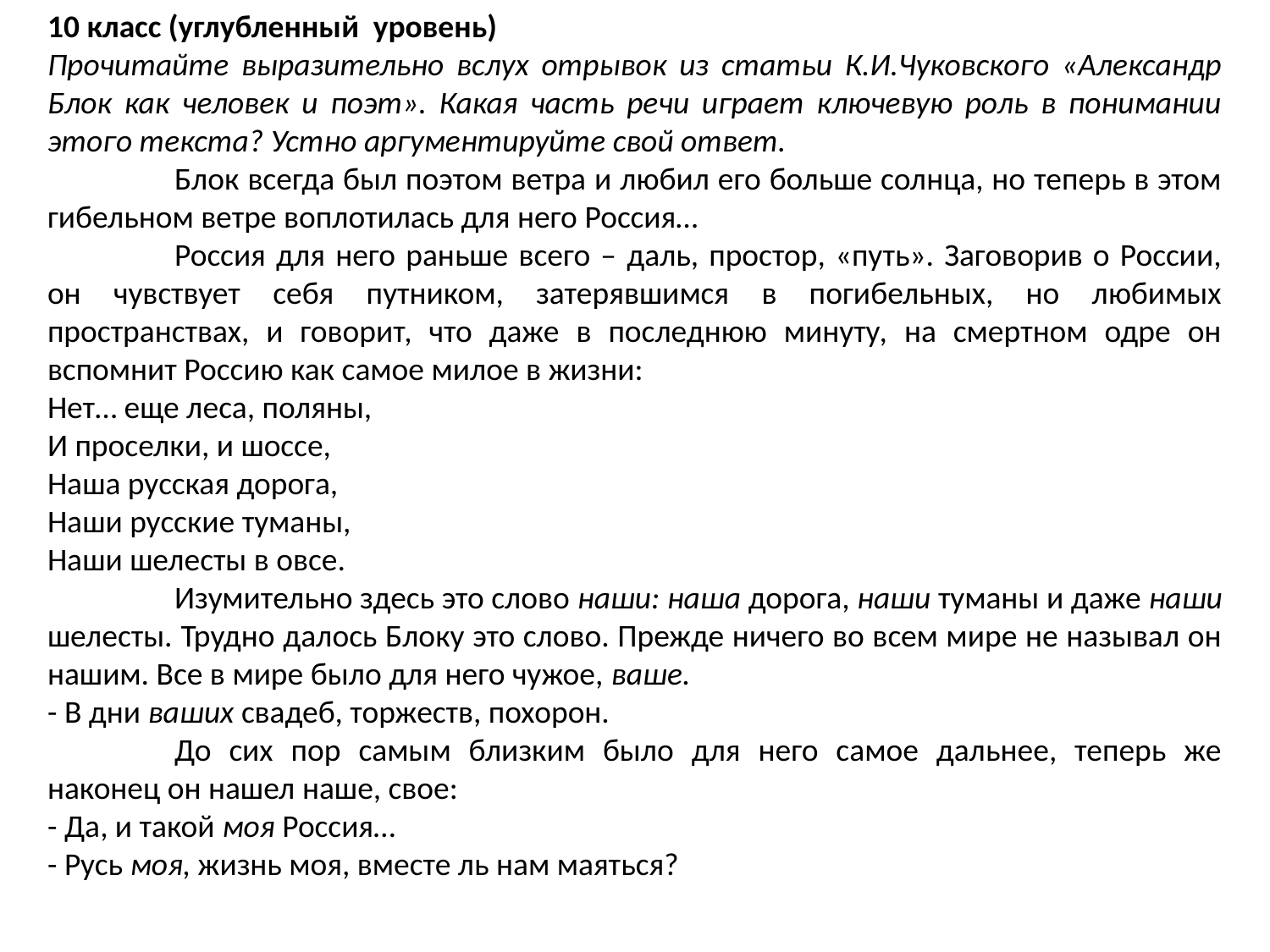

10 класс (углубленный  уровень)
Прочитайте выразительно вслух отрывок из статьи К.И.Чуковского «Александр Блок как человек и поэт». Какая часть речи играет ключевую роль в понимании этого текста? Устно аргументируйте свой ответ.
	Блок всегда был поэтом ветра и любил его больше солнца, но теперь в этом гибельном ветре воплотилась для него Россия…
	Россия для него раньше всего – даль, простор, «путь». Заговорив о России, он чувствует себя путником, затерявшимся в погибельных, но любимых пространствах, и говорит, что даже в последнюю минуту, на смертном одре он вспомнит Россию как самое милое в жизни:
Нет… еще леса, поляны,
И проселки, и шоссе,
Наша русская дорога,
Наши русские туманы,
Наши шелесты в овсе.
	Изумительно здесь это слово наши: наша дорога, наши туманы и даже наши шелесты. Трудно далось Блоку это слово. Прежде ничего во всем мире не называл он нашим. Все в мире было для него чужое, ваше.
- В дни ваших свадеб, торжеств, похорон.
	До сих пор самым близким было для него самое дальнее, теперь же наконец он нашел наше, свое:
- Да, и такой моя Россия…
- Русь моя, жизнь моя, вместе ль нам маяться?